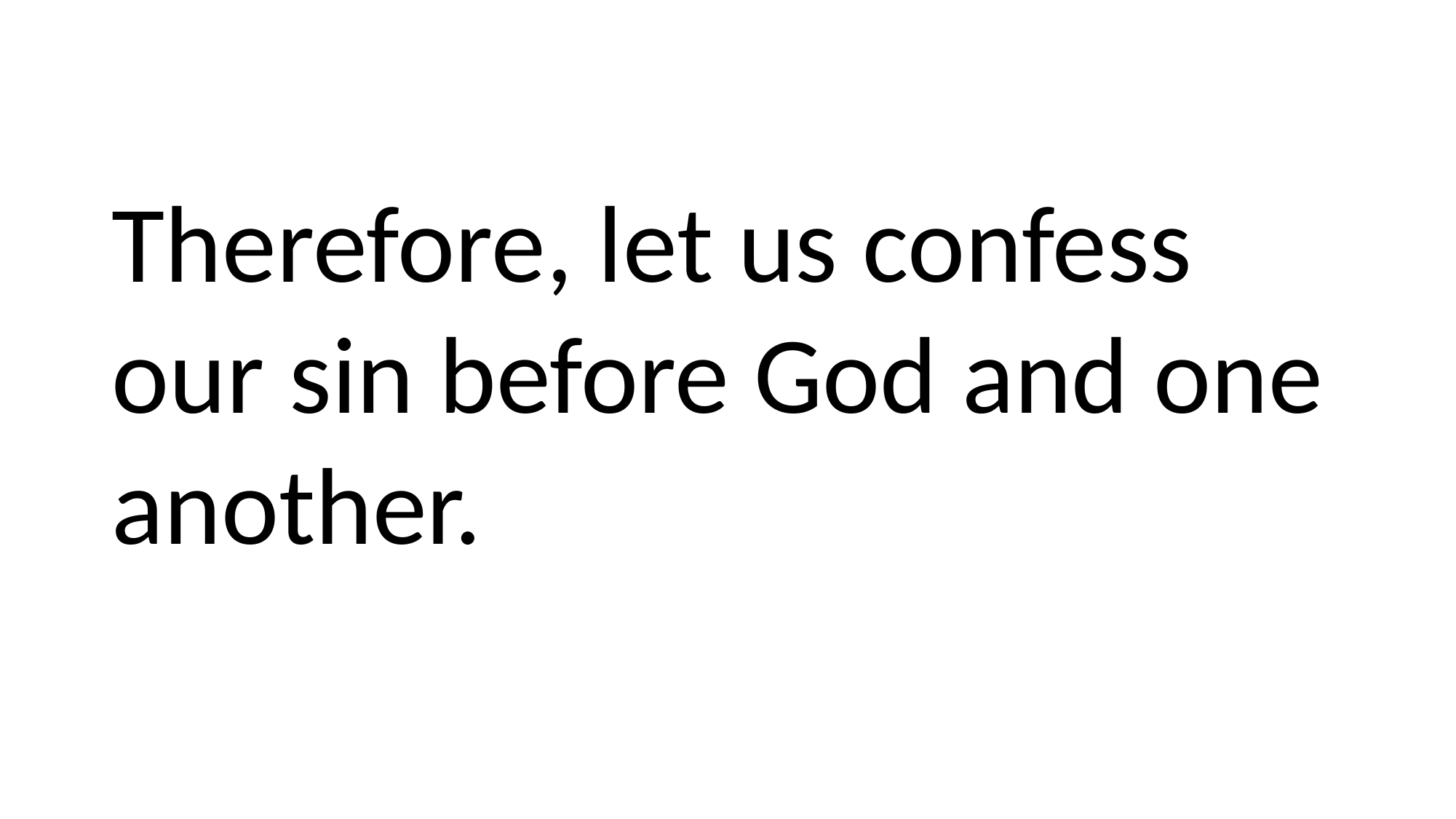

Therefore, let us confess our sin before God and one another.